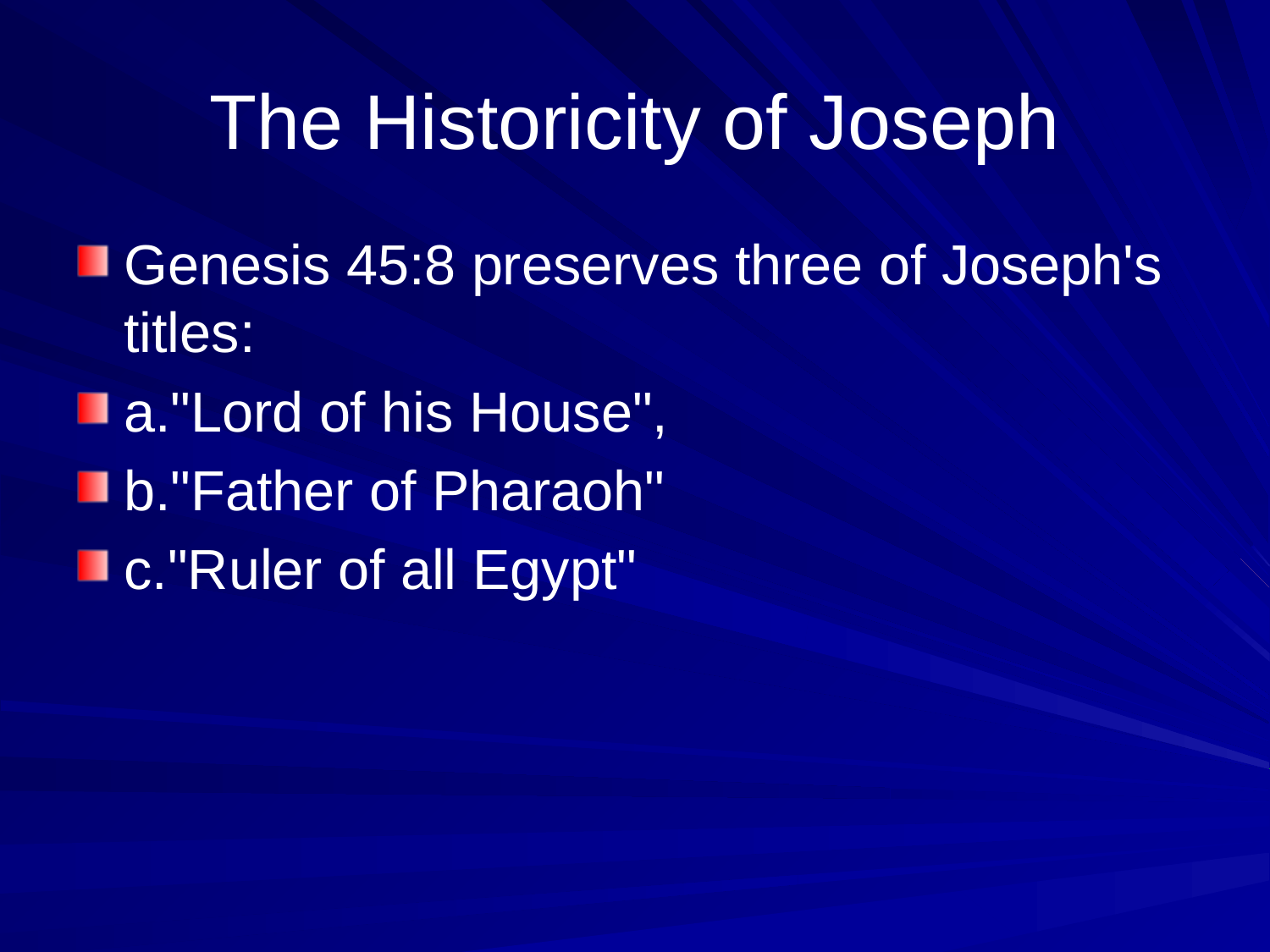

# The Historicity of Joseph
Genesis 45:8 preserves three of Joseph's titles:
a."Lord of his House",
b."Father of Pharaoh"
c."Ruler of all Egypt"